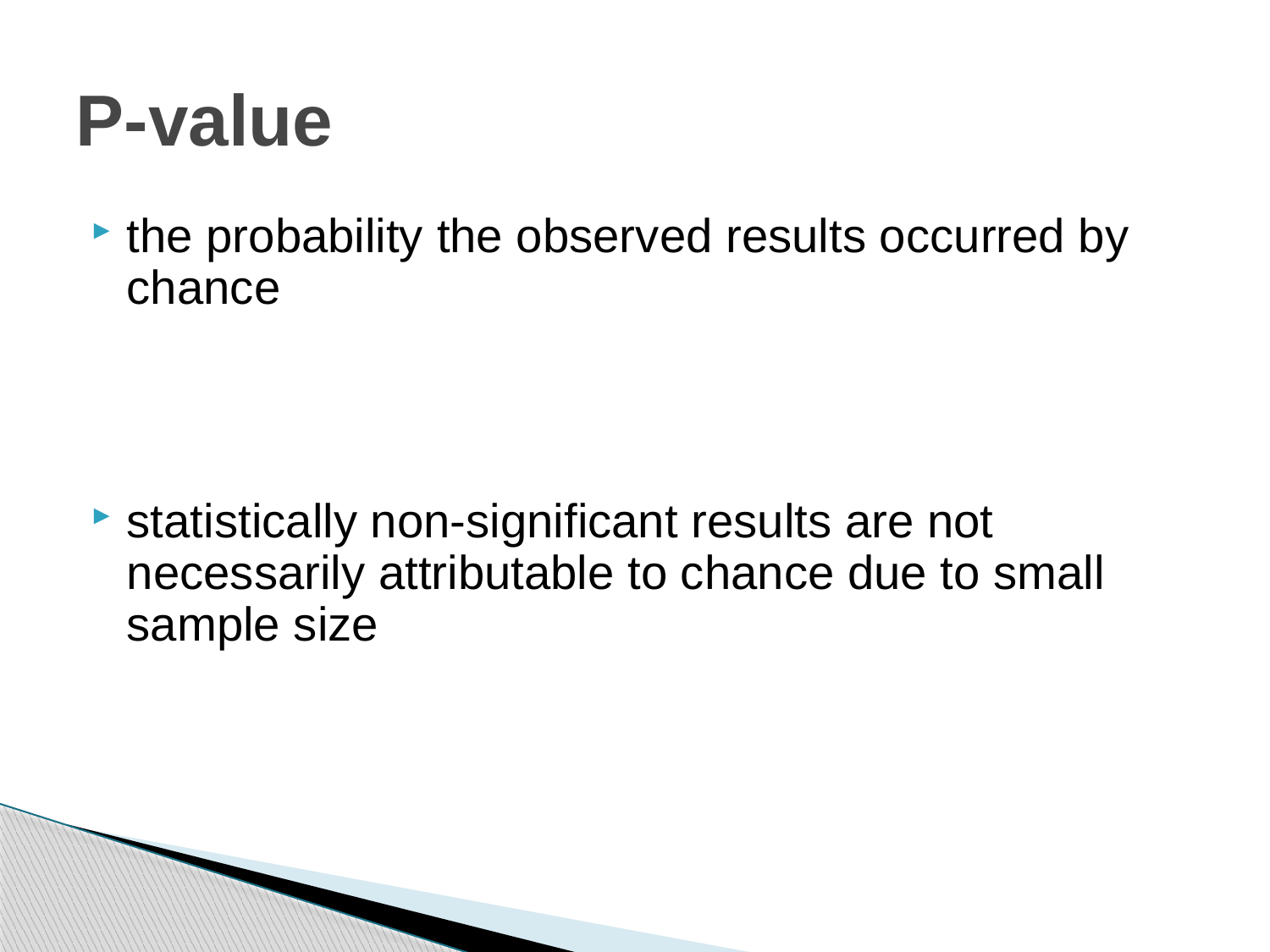

# P-value
the probability the observed results occurred by chance

statistically non-significant results are not necessarily attributable to chance due to small sample size